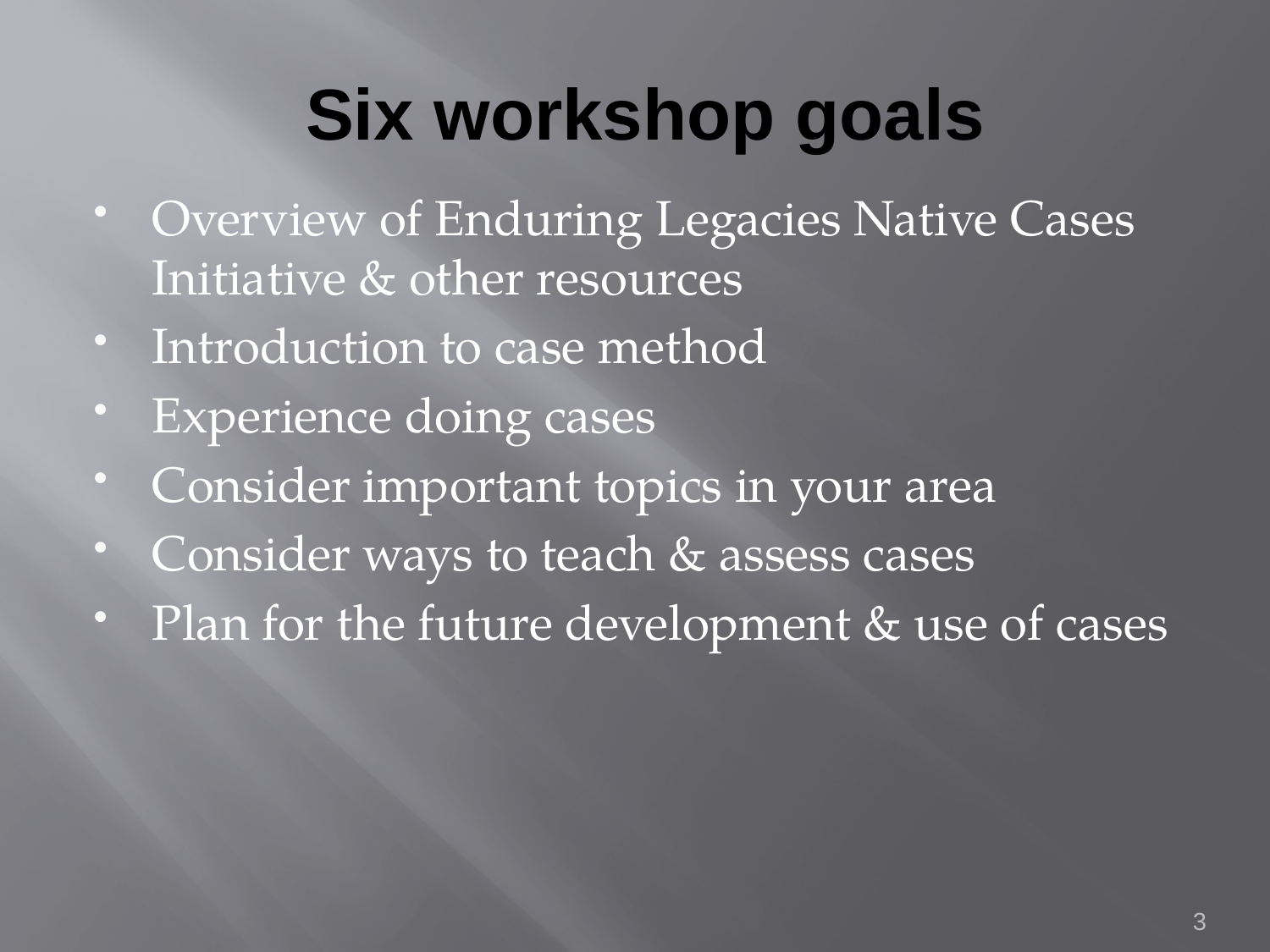

# Six workshop goals
Overview of Enduring Legacies Native Cases Initiative & other resources
Introduction to case method
Experience doing cases
Consider important topics in your area
Consider ways to teach & assess cases
Plan for the future development & use of cases
3